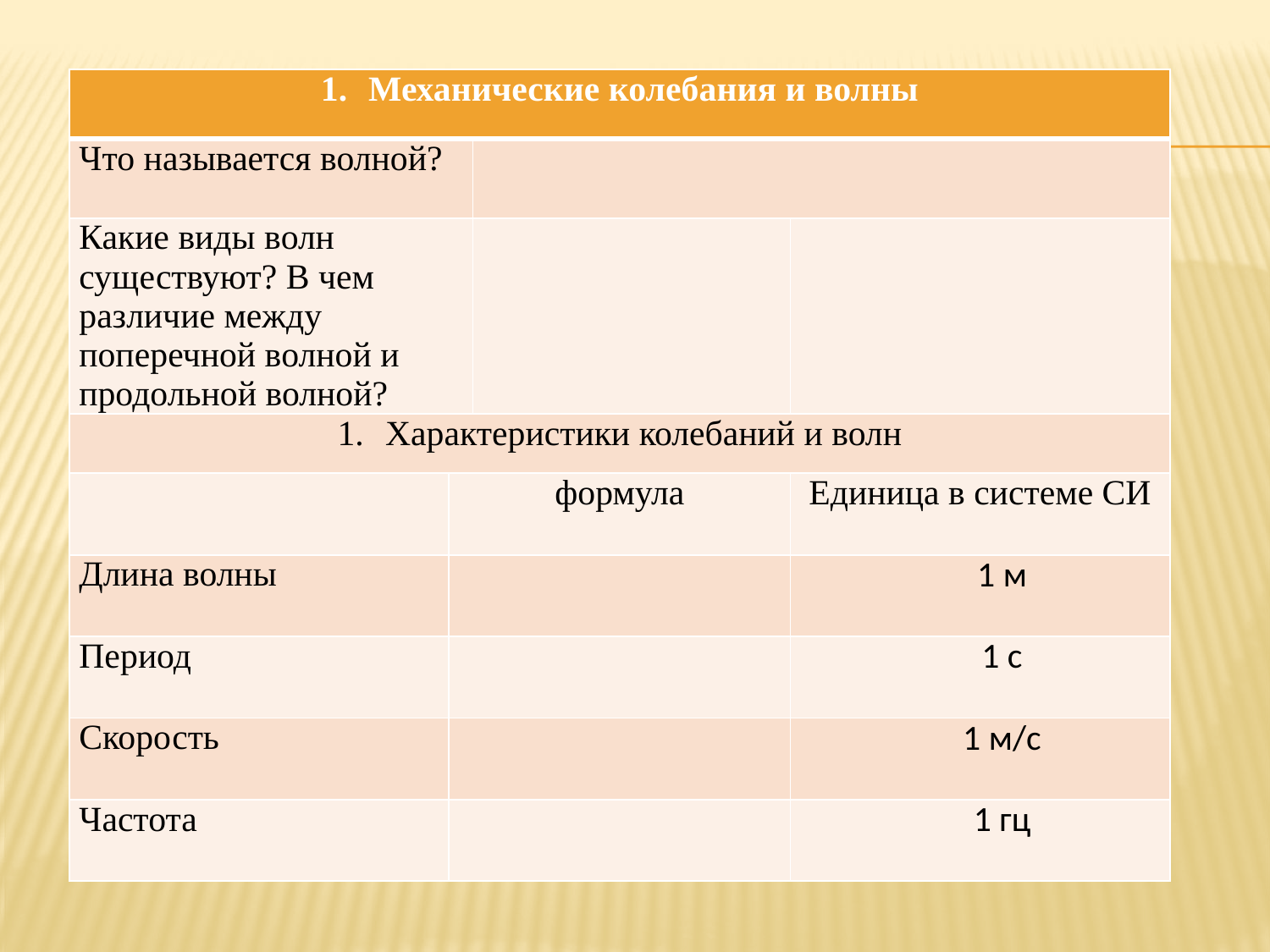

#
| Механические колебания и волны |  |  |  |
| --- | --- | --- | --- |
| Что называется волной? |  |  |  |
| Какие виды волн существуют? В чем различие между поперечной волной и продольной волной? |  |  |  |
| Характеристики колебаний и волн |  |  |  |
|  | формула |  | Единица в системе СИ |
| Длина волны |  |  | 1 м |
| Период |  |  | 1 с |
| Скорость |  |  | 1 м/c |
| Частота |  |  | 1 гц |